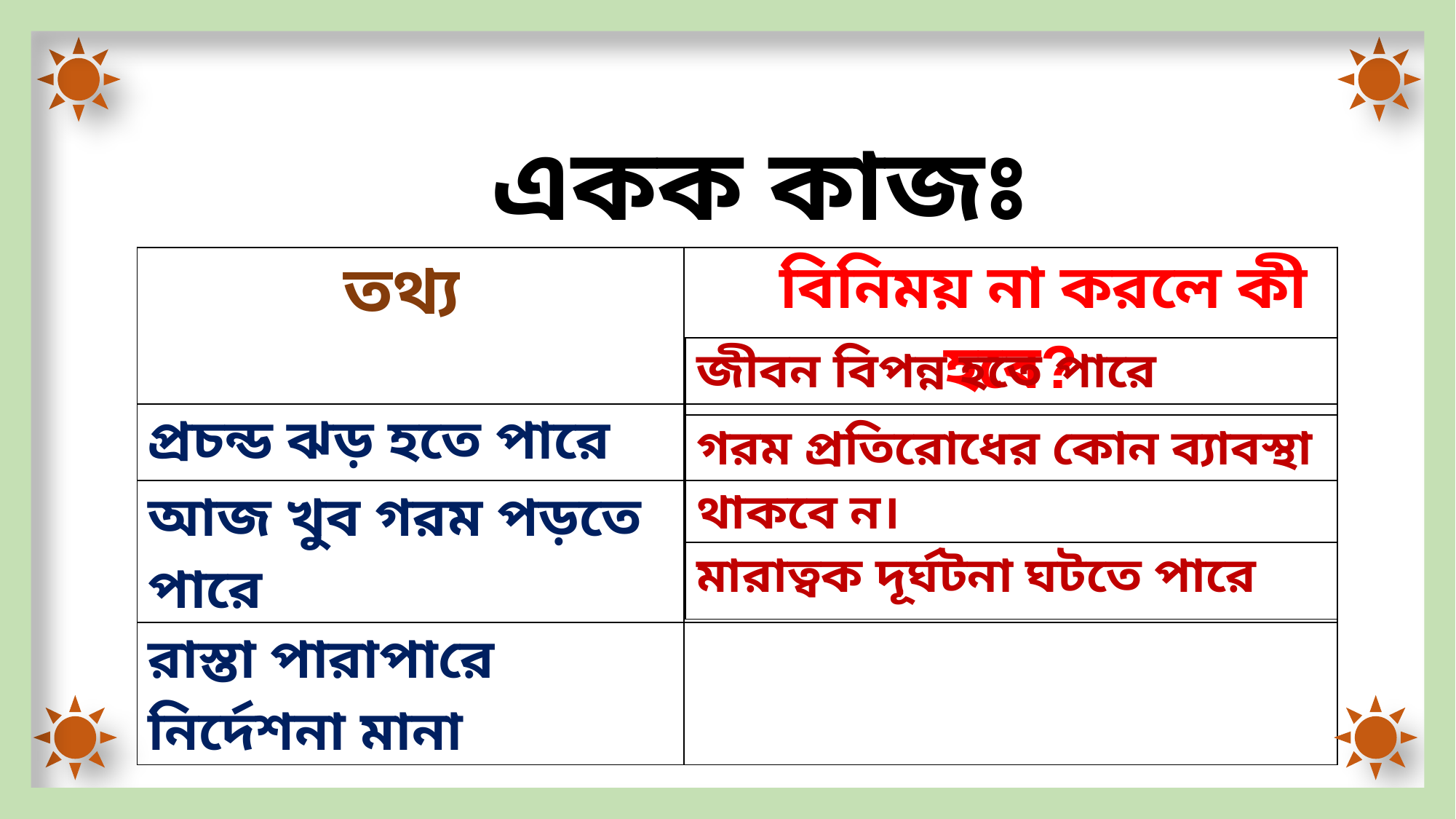

একক কাজঃ
| তথ্য | ননা বিনিময় না করলে কী হবে? |
| --- | --- |
| প্রচন্ড ঝড় হতে পারে |  |
| আজ খুব গরম পড়তে পারে |  |
| রাস্তা পারাপারে নির্দেশনা মানা |  |
| জীবন বিপন্ন হতে পারে |
| --- |
| গরম প্রতিরোধের কোন ব্যাবস্থা থাকবে ন। |
| মারাত্বক দূর্ঘটনা ঘটতে পারে |